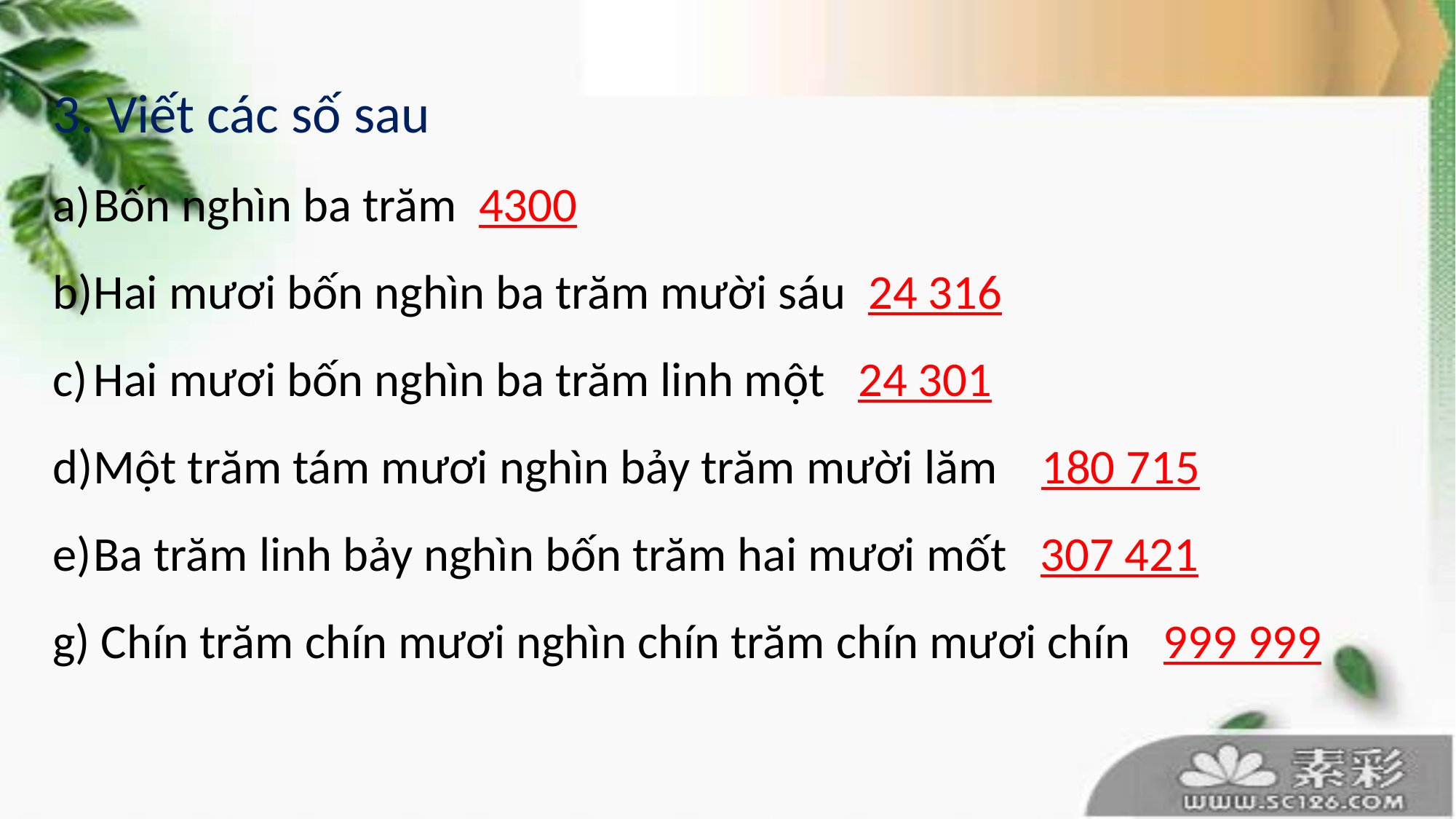

3. Viết các số sau
Bốn nghìn ba trăm  4300
Hai mươi bốn nghìn ba trăm mười sáu  24 316
Hai mươi bốn nghìn ba trăm linh một   24 301
Một trăm tám mươi nghìn bảy trăm mười lăm    180 715
Ba trăm linh bảy nghìn bốn trăm hai mươi mốt   307 421
g) Chín trăm chín mươi nghìn chín trăm chín mươi chín   999 999